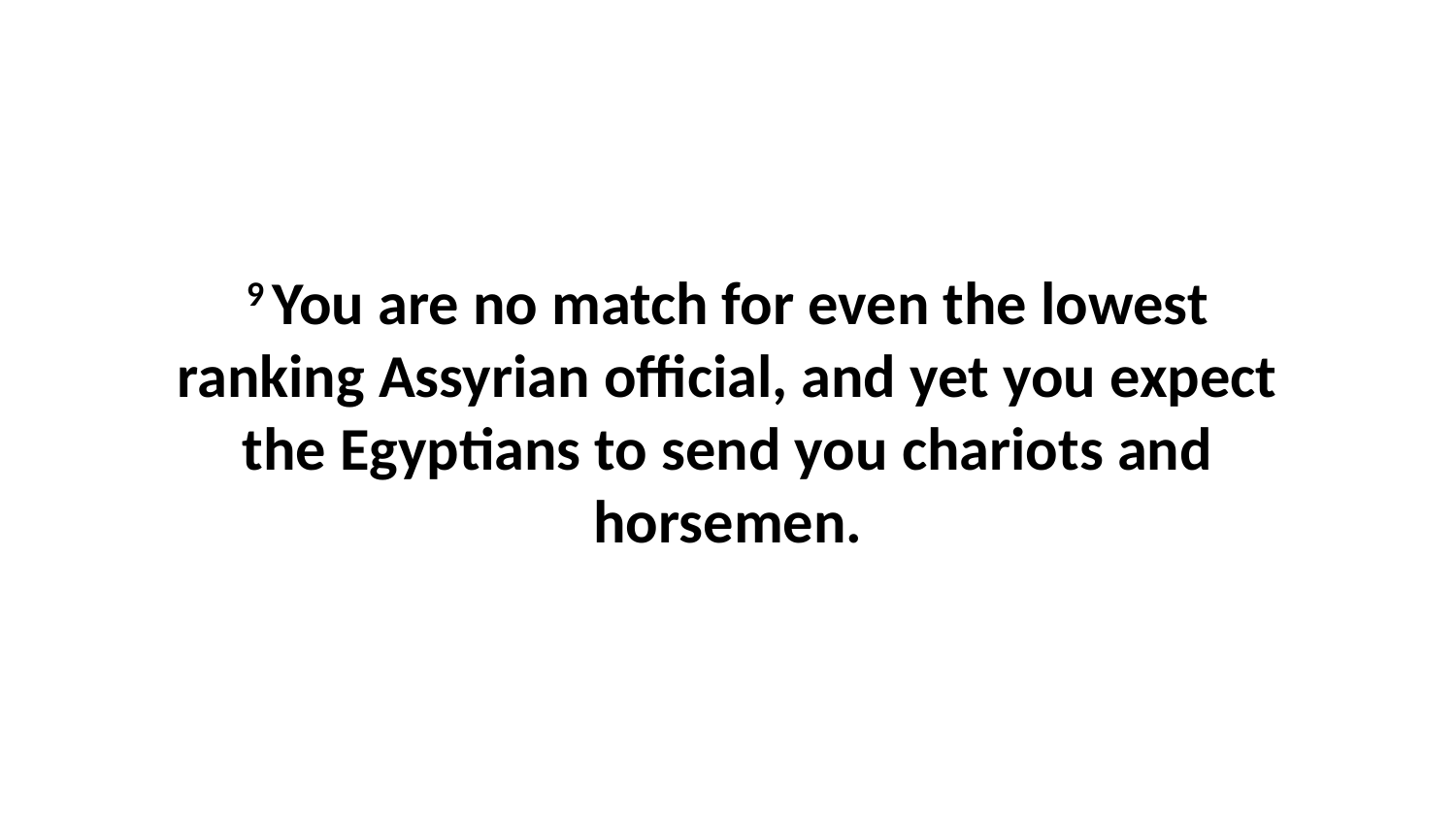

9 You are no match for even the lowest ranking Assyrian official, and yet you expect the Egyptians to send you chariots and horsemen.